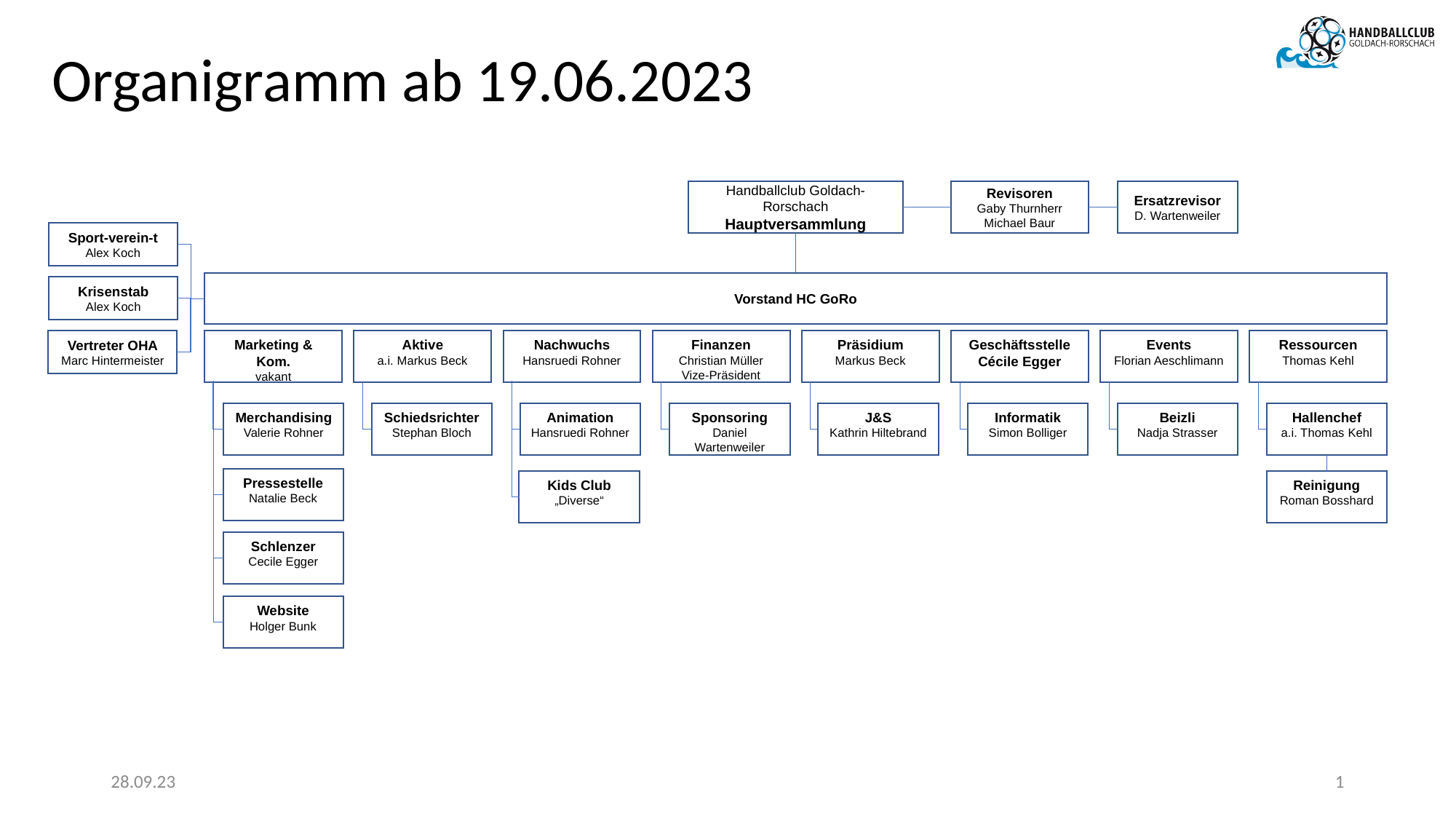

Organigramm ab 19.06.2023
Handballclub Goldach-Rorschach
Hauptversammlung
Revisoren
Gaby Thurnherr
Michael Baur
Ersatzrevisor
D. Wartenweiler
Sport-verein-t
Alex Koch
Vorstand HC GoRo
Krisenstab
Alex Koch
Vertreter OHA
Marc Hintermeister
Marketing & Kom.
vakant
Aktive
a.i. Markus Beck
Nachwuchs
Hansruedi Rohner
Finanzen
Christian Müller
Vize-Präsident
Präsidium
Markus Beck
Geschäftsstelle
Cécile Egger
Events
Florian Aeschlimann
Ressourcen
Thomas Kehl
Merchandising
Valerie Rohner
Schiedsrichter
Stephan Bloch
Animation
Hansruedi Rohner
Sponsoring
Daniel Wartenweiler
J&S
Kathrin Hiltebrand
Informatik
Simon Bolliger
Beizli
Nadja Strasser
Hallenchef
a.i. Thomas Kehl

Pressestelle
Natalie Beck
Kids Club
„Diverse“
Reinigung
Roman Bosshard

Schlenzer
Cecile Egger
Website
Holger Bunk
28.09.23
1